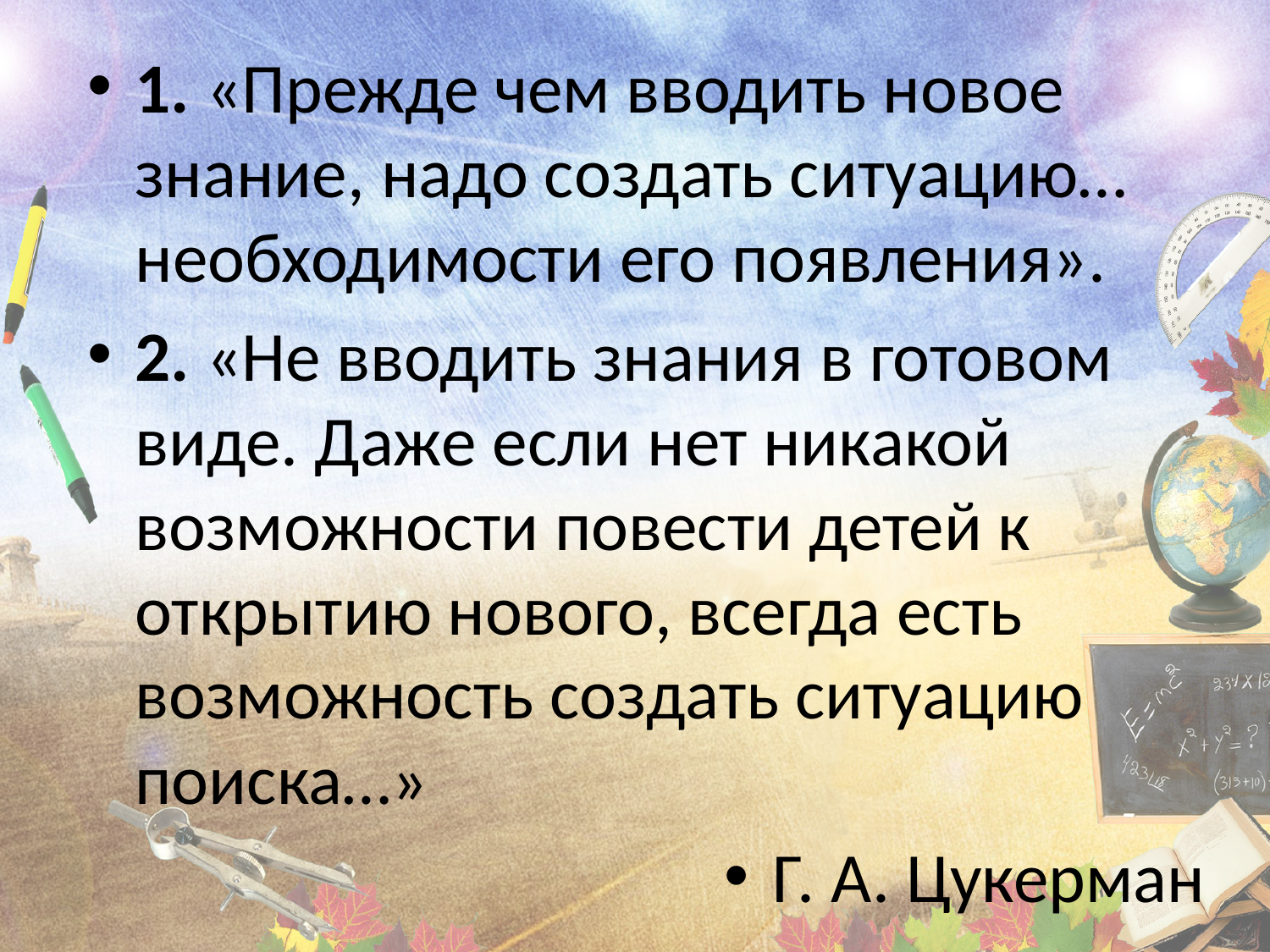

1. «Прежде чем вводить новое знание, надо создать ситуацию… необходимости его появления».
2. «Не вводить знания в готовом виде. Даже если нет никакой возможности повести детей к открытию нового, всегда есть возможность создать ситуацию поиска…»
Г. А. Цукерман